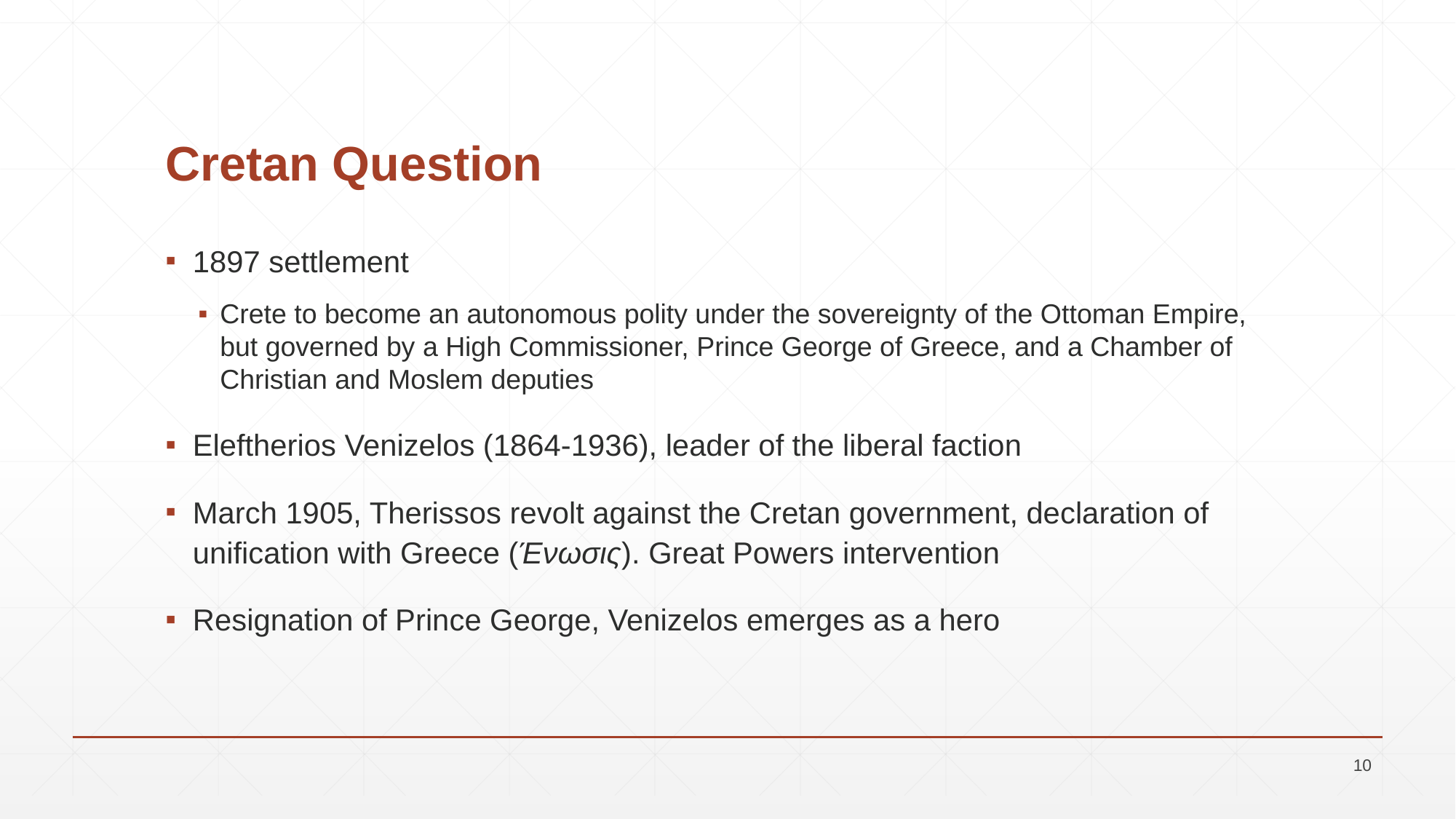

# Cretan Question
1897 settlement
Crete to become an autonomous polity under the sovereignty of the Ottoman Empire, but governed by a High Commissioner, Prince George of Greece, and a Chamber of Christian and Moslem deputies
Eleftherios Venizelos (1864-1936), leader of the liberal faction
March 1905, Therissos revolt against the Cretan government, declaration of unification with Greece (Ένωσις). Great Powers intervention
Resignation of Prince George, Venizelos emerges as a hero

10